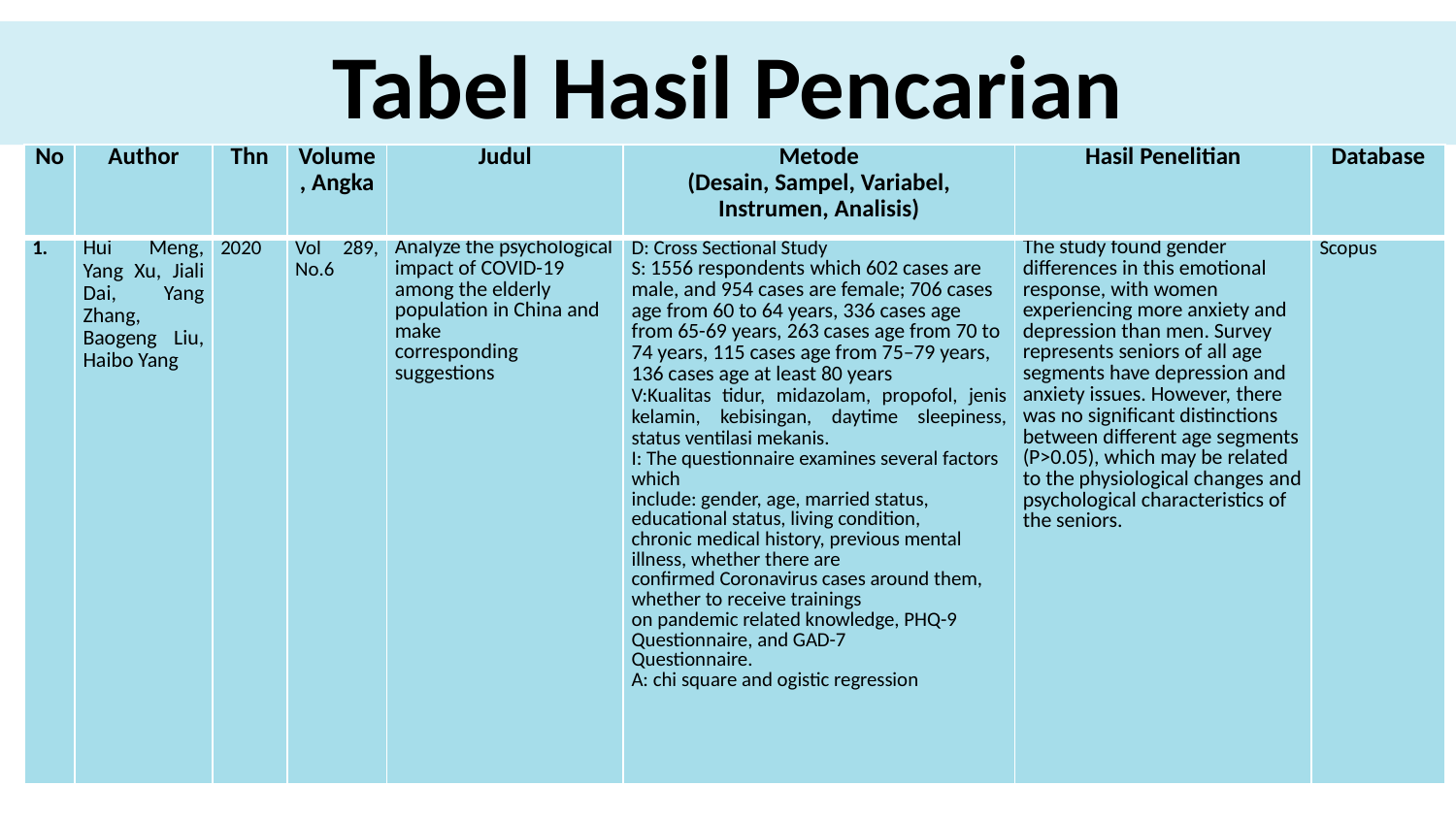

# Tabel Hasil Pencarian
| No | Author | Thn | Volume, Angka | Judul | Metode (Desain, Sampel, Variabel, Instrumen, Analisis) | Hasil Penelitian | Database |
| --- | --- | --- | --- | --- | --- | --- | --- |
| 1. | Hui Meng, Yang Xu, Jiali Dai, Yang Zhang, Baogeng Liu, Haibo Yang | 2020 | Vol 289, No.6 | Analyze the psychological impact of COVID-19 among the elderly population in China and make corresponding suggestions | D: Cross Sectional Study S: 1556 respondents which 602 cases are male, and 954 cases are female; 706 cases age from 60 to 64 years, 336 cases age from 65-69 years, 263 cases age from 70 to 74 years, 115 cases age from 75–79 years, 136 cases age at least 80 years V:Kualitas tidur, midazolam, propofol, jenis kelamin, kebisingan, daytime sleepiness, status ventilasi mekanis. I: The questionnaire examines several factors which include: gender, age, married status, educational status, living condition, chronic medical history, previous mental illness, whether there are confirmed Coronavirus cases around them, whether to receive trainings on pandemic related knowledge, PHQ-9 Questionnaire, and GAD-7 Questionnaire. A: chi square and ogistic regression | The study found gender differences in this emotional response, with women experiencing more anxiety and depression than men. Survey represents seniors of all age segments have depression and anxiety issues. However, there was no significant distinctions between different age segments (P>0.05), which may be related to the physiological changes and psychological characteristics of the seniors. | Scopus |